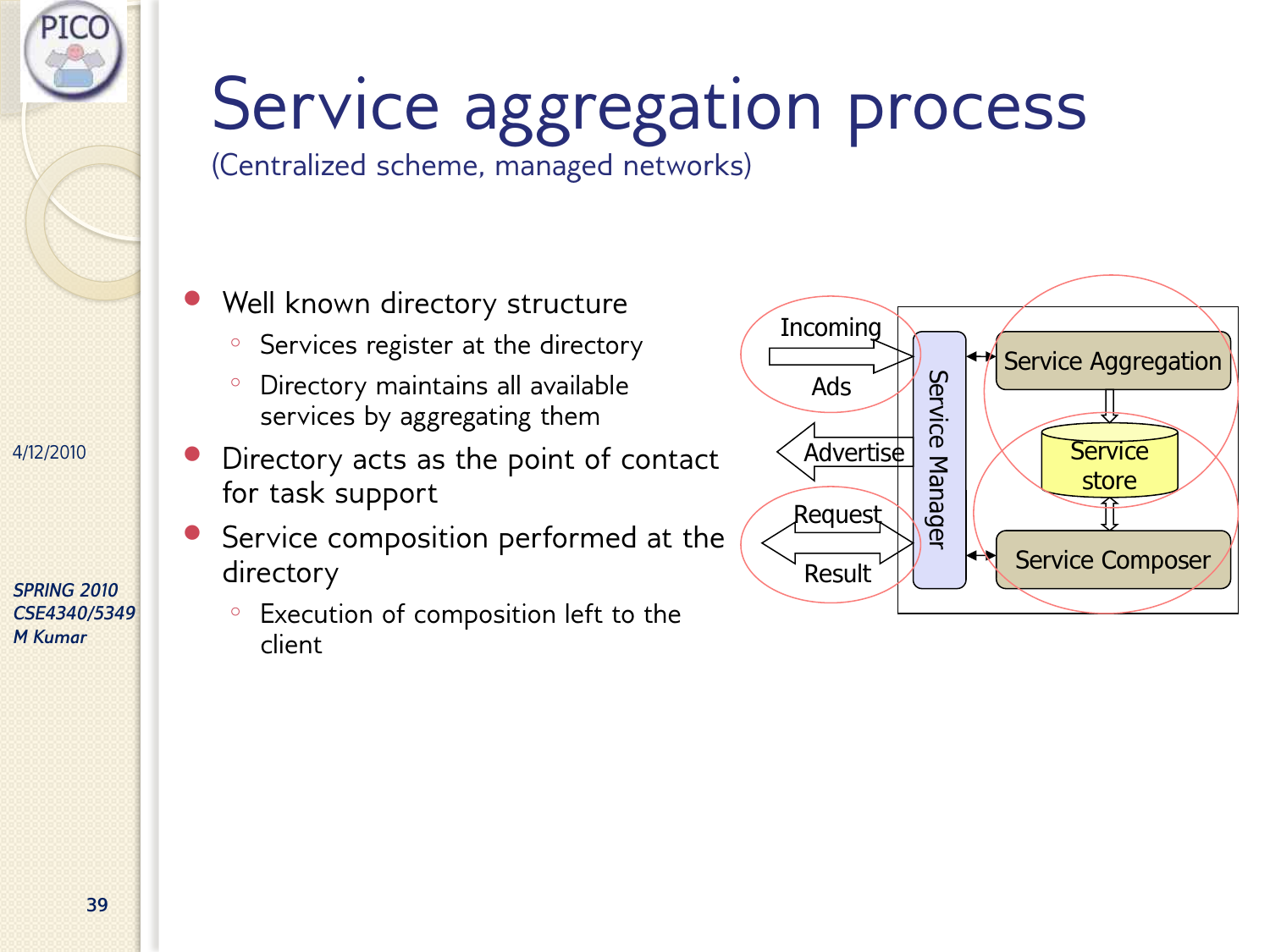

# Service aggregation process (Centralized scheme, managed networks)

Well known directory structure
Services register at the directory
Directory maintains all available services by aggregating them
Directory acts as the point of contact for task support
Service composition performed at the directory
Execution of composition left to the client

Service Manager
Service Aggregation
Incoming

Ads

Advertise
Service
store

Request

Result
Service Composer